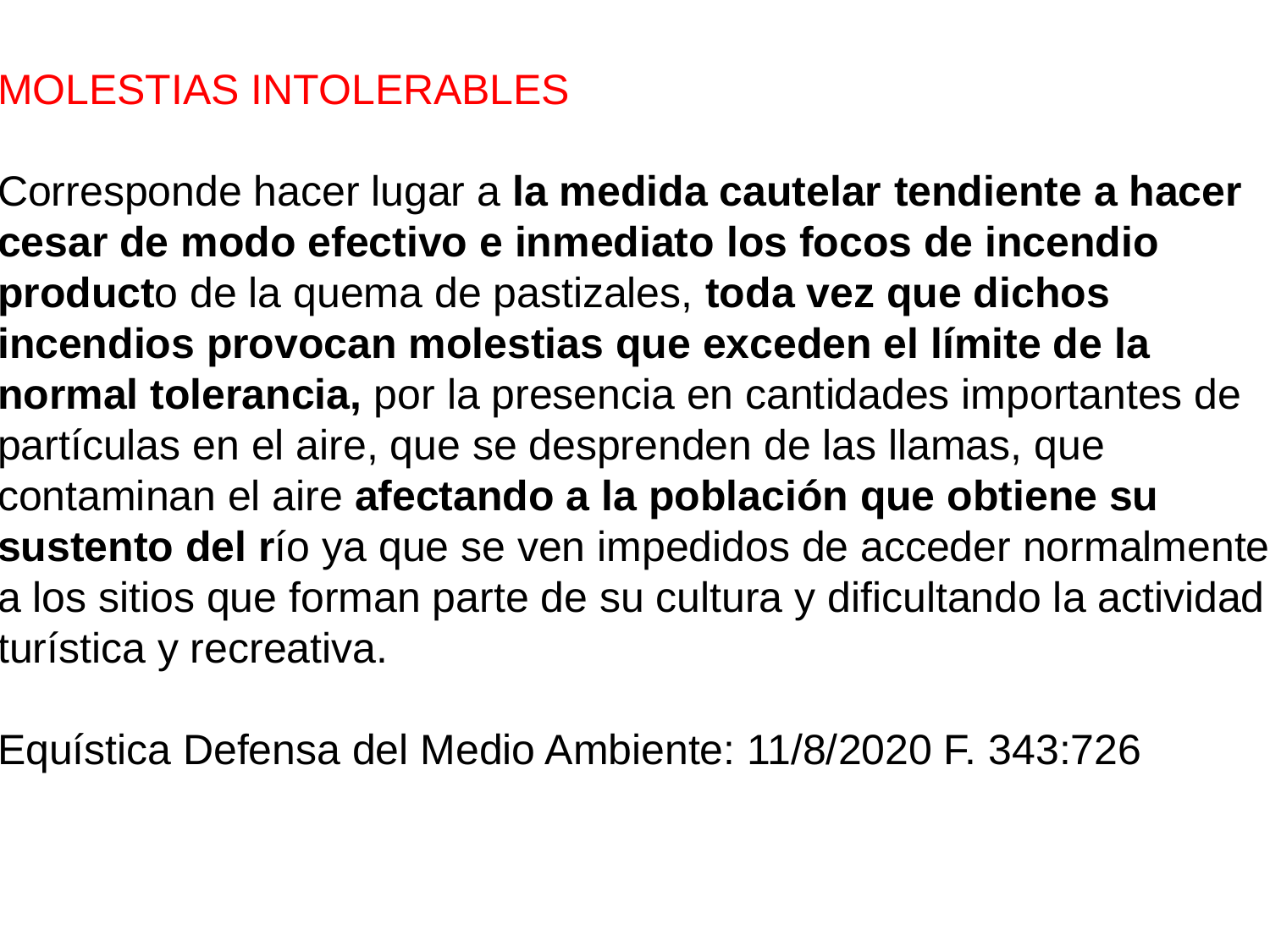

MOLESTIAS INTOLERABLES

Corresponde hacer lugar a la medida cautelar tendiente a hacer
cesar de modo efectivo e inmediato los focos de incendio
producto de la quema de pastizales, toda vez que dichos
incendios provocan molestias que exceden el límite de la
normal tolerancia, por la presencia en cantidades importantes de
partículas en el aire, que se desprenden de las llamas, que
contaminan el aire afectando a la población que obtiene su
sustento del río ya que se ven impedidos de acceder normalmente
a los sitios que forman parte de su cultura y dificultando la actividad
turística y recreativa.

Equística Defensa del Medio Ambiente: 11/8/2020 F. 343:726